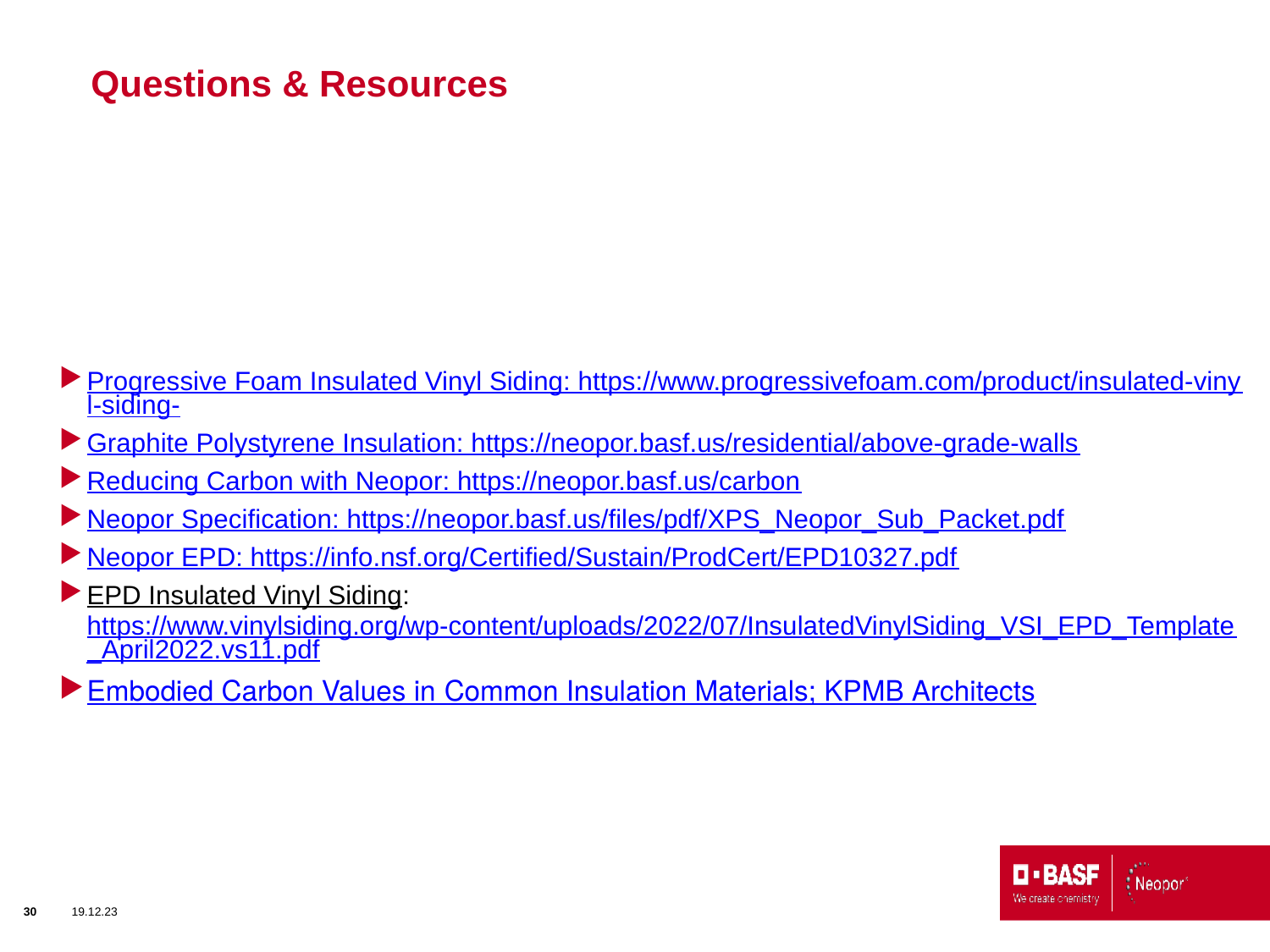

# Questions & Resources

Progressive Foam Insulated Vinyl Siding: https://www.progressivefoam.com/product/insulated-vinyl-siding-
Graphite Polystyrene Insulation: https://neopor.basf.us/residential/above-grade-walls
Reducing Carbon with Neopor: https://neopor.basf.us/carbon
Neopor Specification: https://neopor.basf.us/files/pdf/XPS_Neopor_Sub_Packet.pdf
Neopor EPD: https://info.nsf.org/Certified/Sustain/ProdCert/EPD10327.pdf
EPD Insulated Vinyl Siding: https://www.vinylsiding.org/wp-content/uploads/2022/07/InsulatedVinylSiding_VSI_EPD_Template_April2022.vs11.pdf
Embodied Carbon Values in Common Insulation Materials; KPMB Architects

30
19.12.23